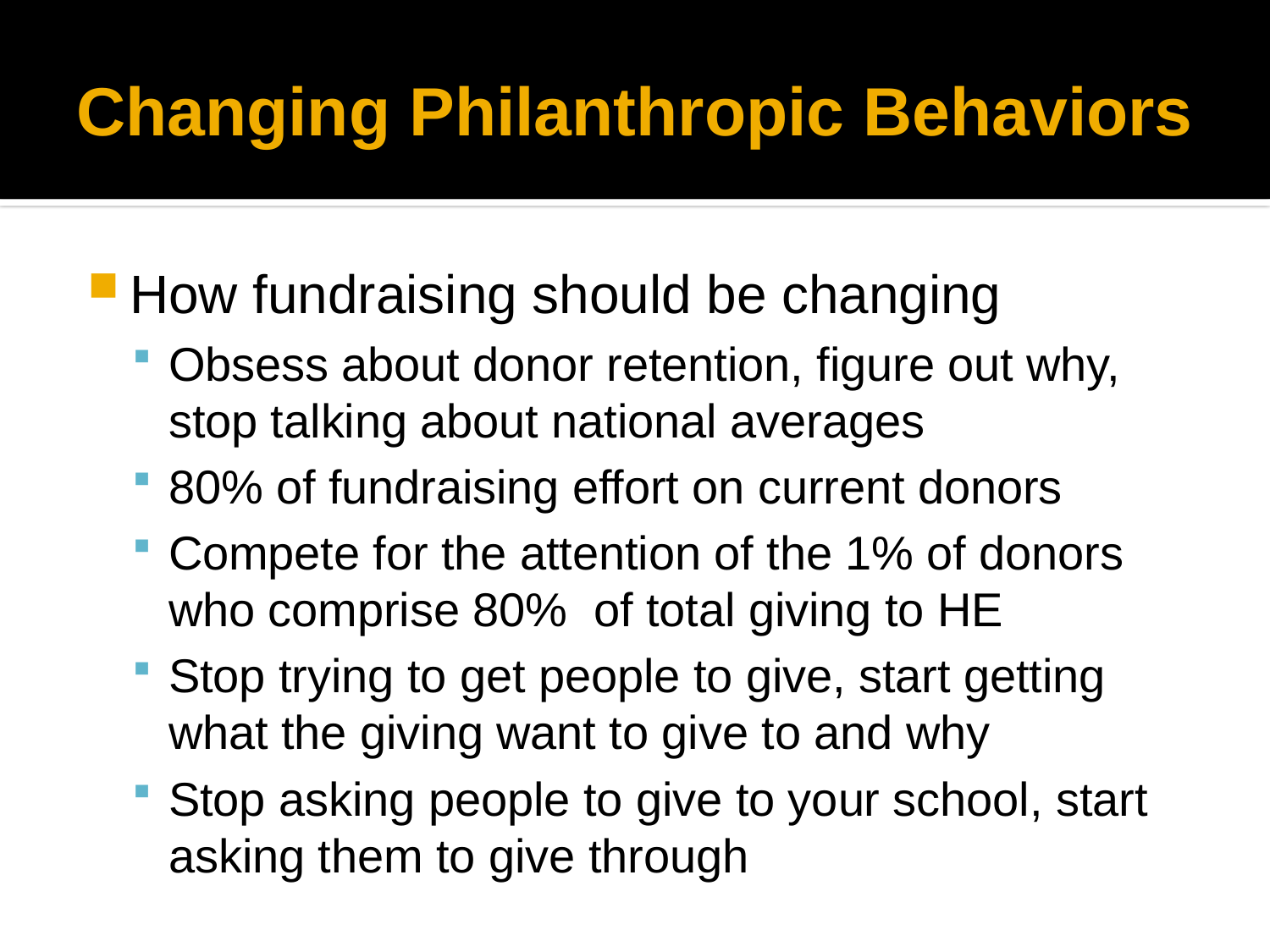

# Changing Philanthropic Behaviors
How fundraising should be changing
Obsess about donor retention, figure out why, stop talking about national averages
80% of fundraising effort on current donors
Compete for the attention of the 1% of donors who comprise 80%  of total giving to HE
Stop trying to get people to give, start getting what the giving want to give to and why
Stop asking people to give to your school, start asking them to give through